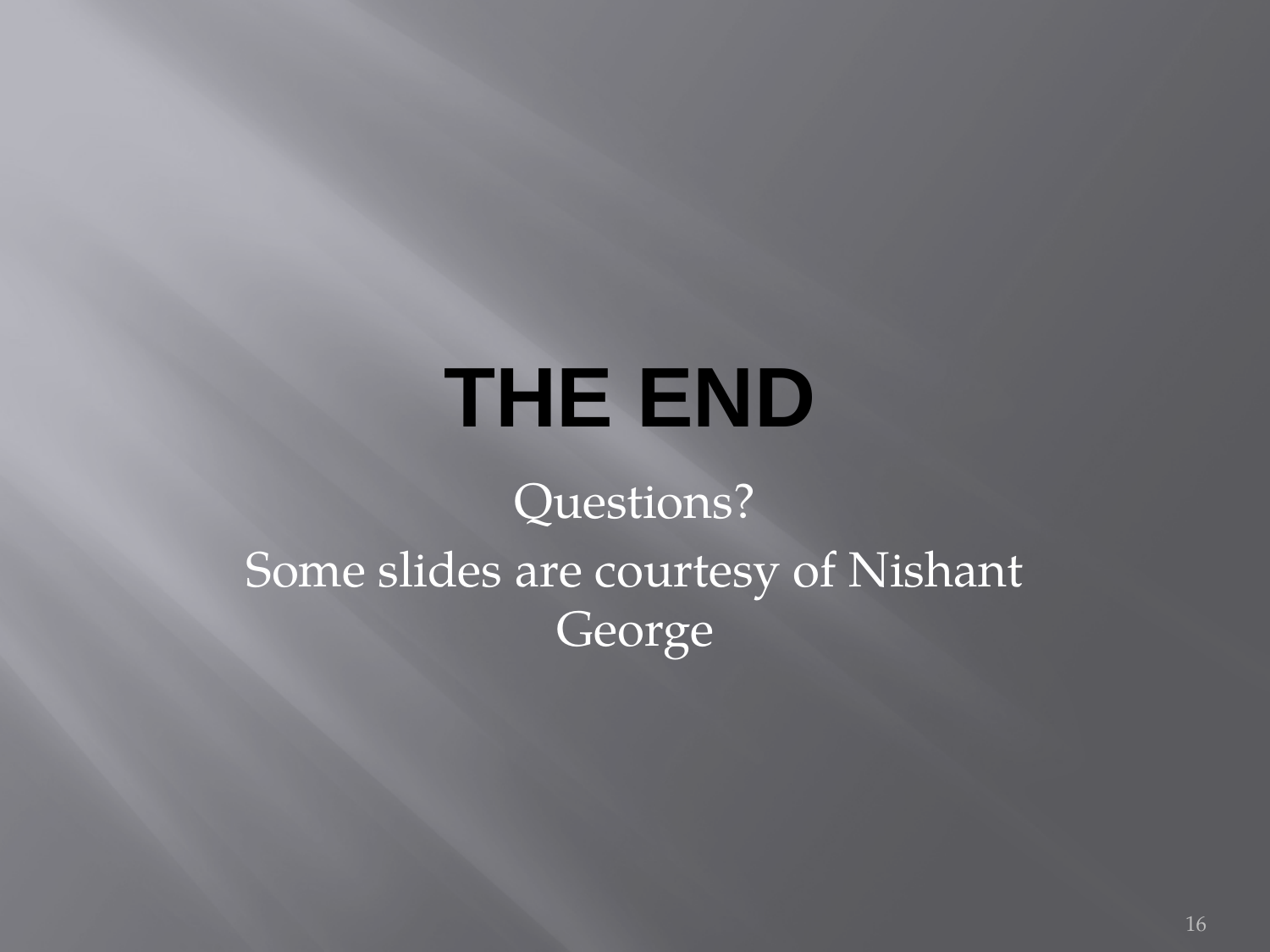

# The End
Questions?
Some slides are courtesy of Nishant George
16